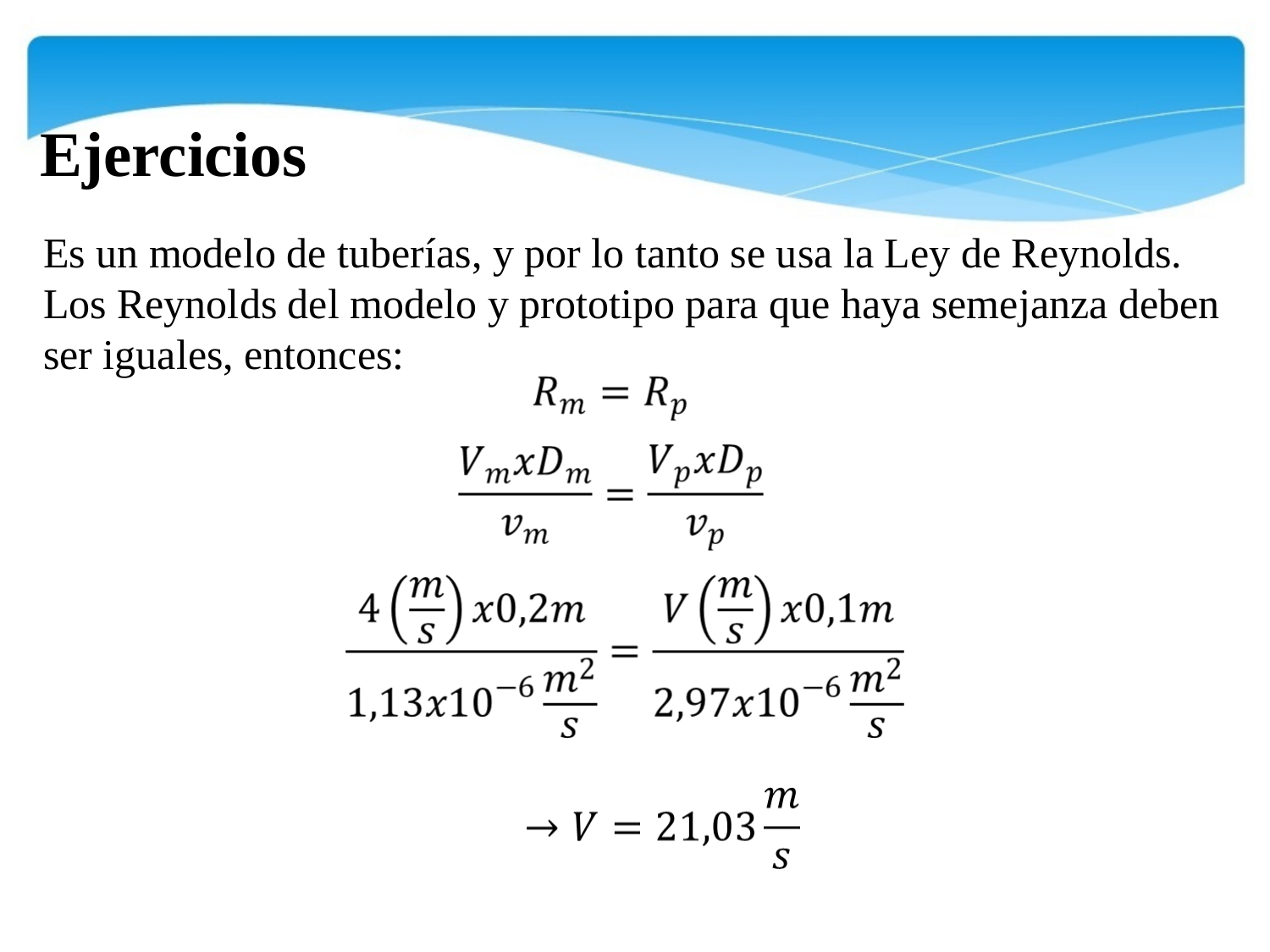

Ejercicios
Es un modelo de tuberías, y por lo tanto se usa la Ley de Reynolds.
Los Reynolds del modelo y prototipo para que haya semejanza deben ser iguales, entonces: